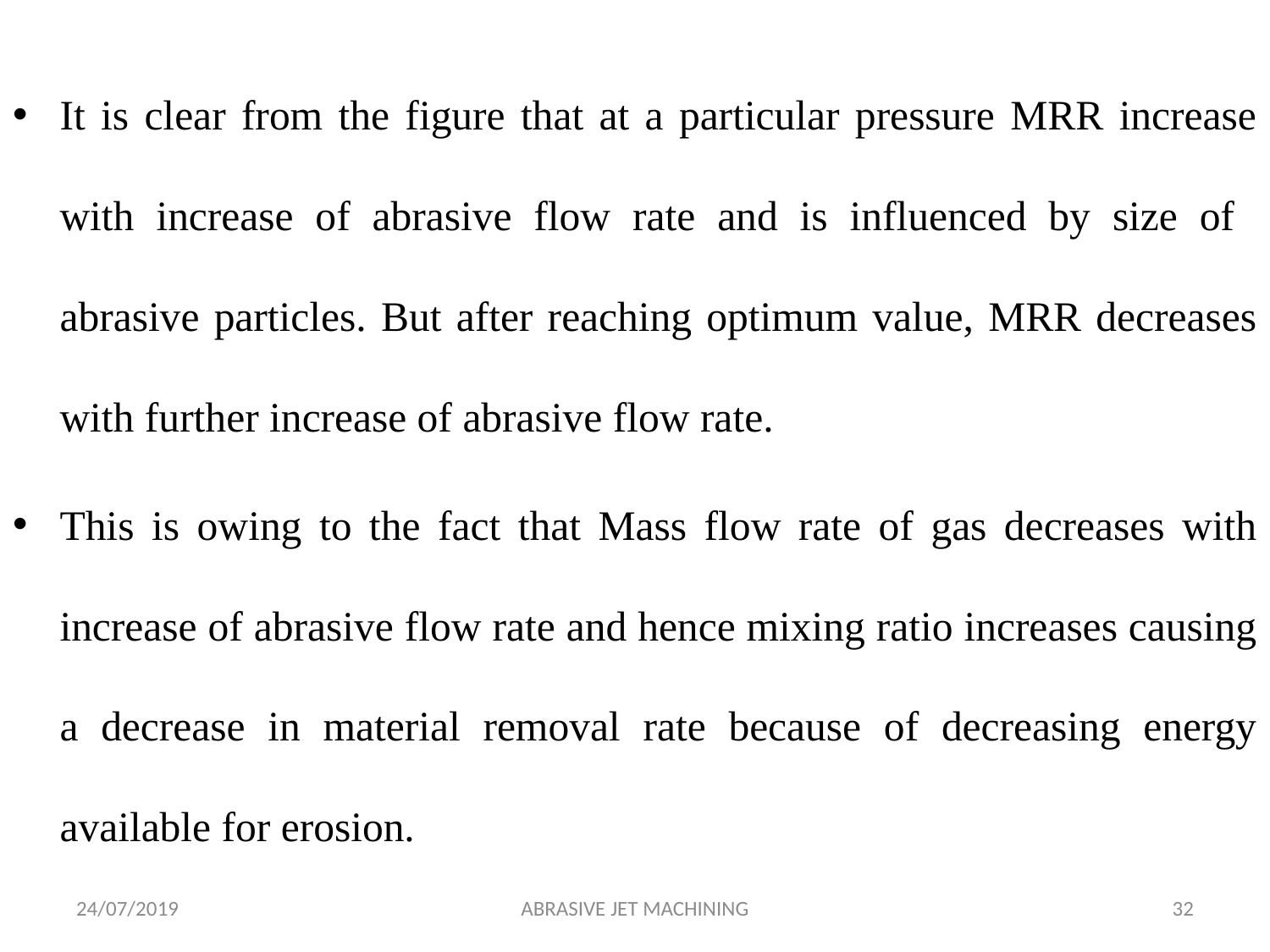

It is clear from the figure that at a particular pressure MRR increase with increase of abrasive flow rate and is influenced by size of  abrasive particles. But after reaching optimum value, MRR decreases with further increase of abrasive flow rate.
This is owing to the fact that Mass flow rate of gas decreases with increase of abrasive flow rate and hence mixing ratio increases causing a decrease in material removal rate because of decreasing energy available for erosion.
24/07/2019
ABRASIVE JET MACHINING
32